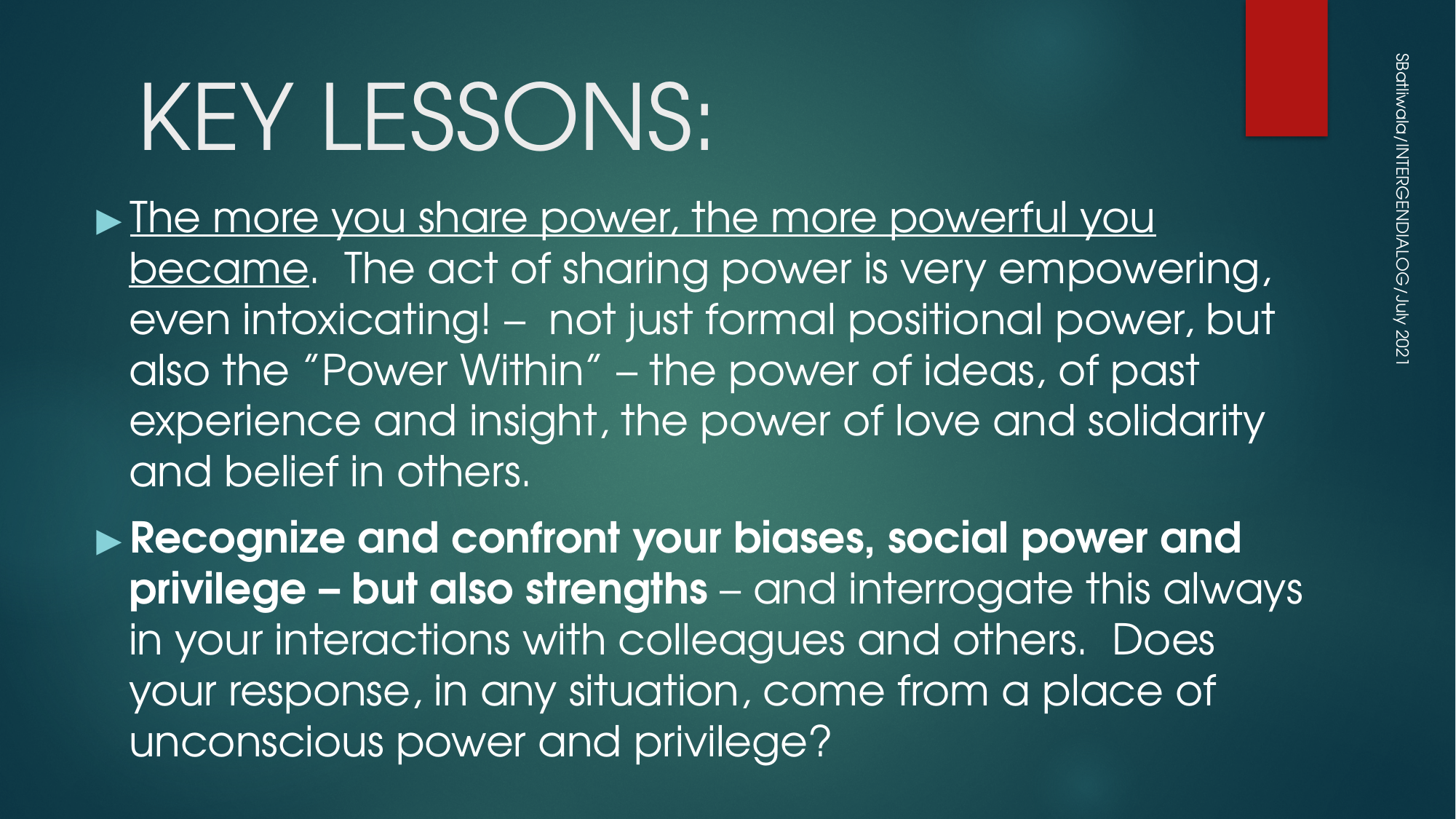

# KEY LESSONS:
The more you share power, the more powerful you became.  The act of sharing power is very empowering, even intoxicating! –  not just formal positional power, but also the ”Power Within” – the power of ideas, of past experience and insight, the power of love and solidarity and belief in others.
Recognize and confront your biases, social power and privilege – but also strengths – and interrogate this always in your interactions with colleagues and others.  Does your response, in any situation, come from a place of unconscious power and privilege?
SBatliwala/INTERGENDIALOG/July 2021